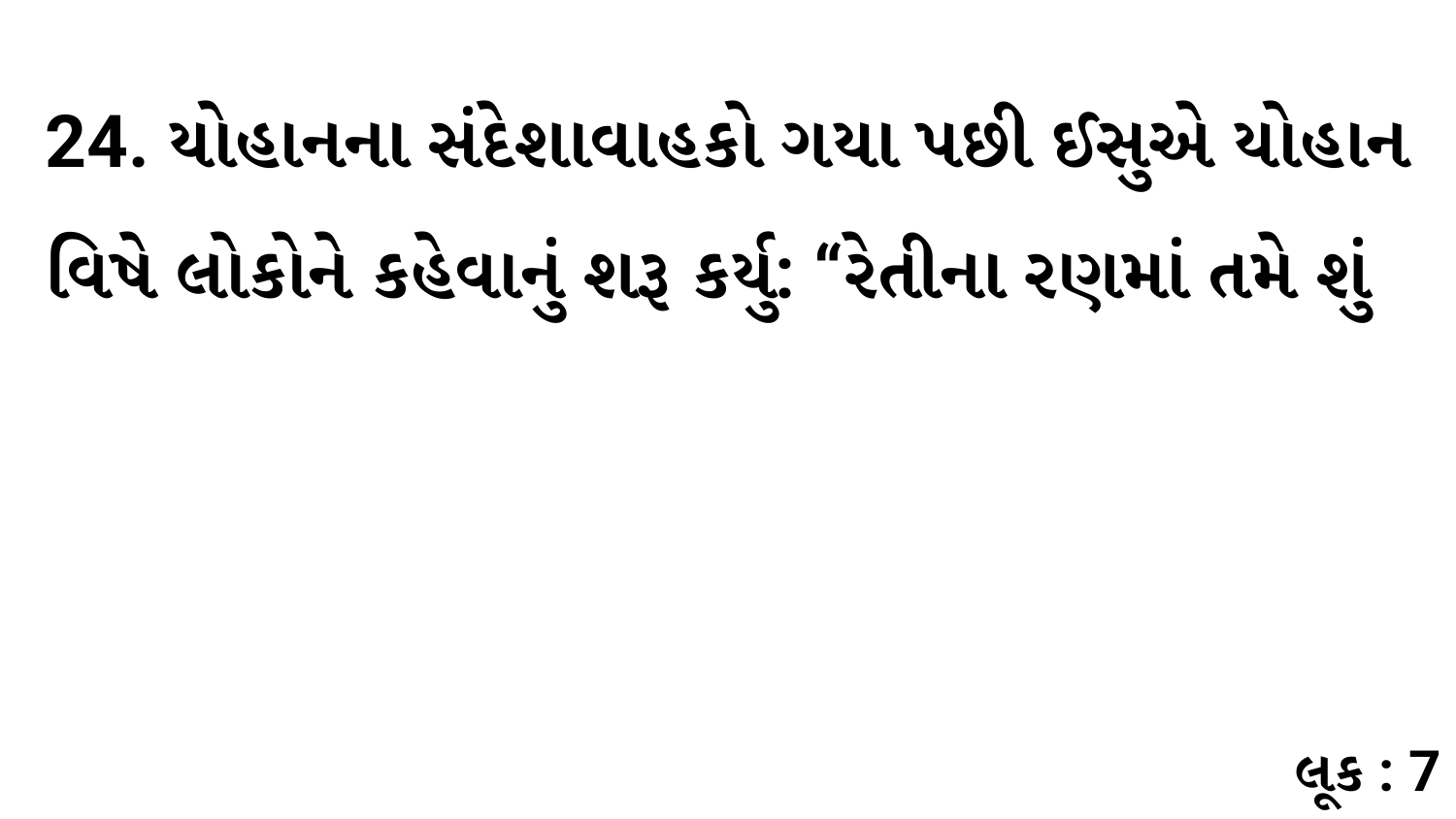

24. યોહાનના સંદેશાવાહકો ગયા પછી ઈસુએ યોહાન વિષે લોકોને કહેવાનું શરૂ કર્યુ: “રેતીના રણમાં તમે શું
લૂક : 7